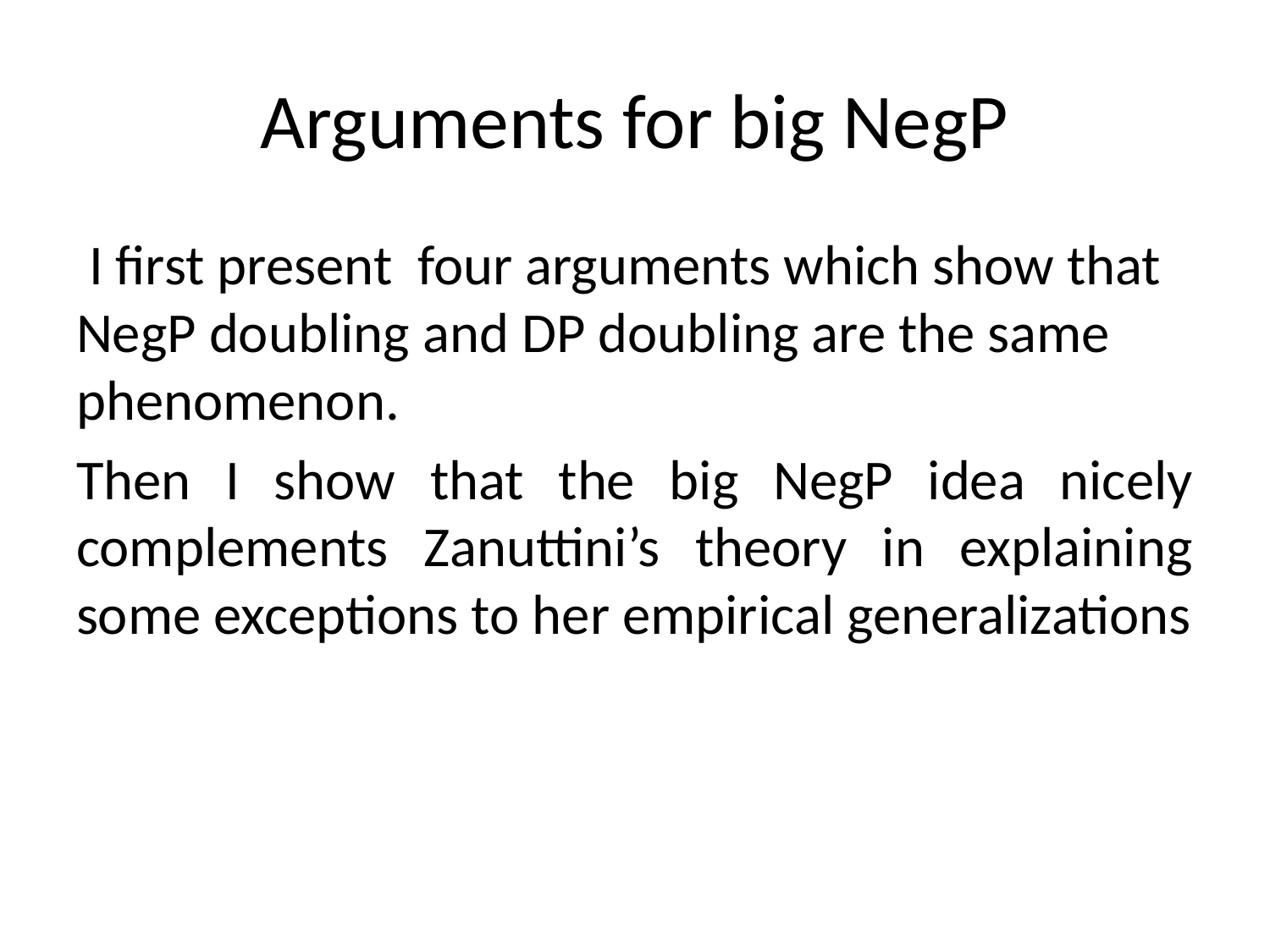

# Arguments for big NegP
 I first present  four arguments which show that NegP doubling and DP doubling are the same phenomenon.
Then I show that the big NegP idea nicely complements Zanuttini’s theory in explaining some exceptions to her empirical generalizations